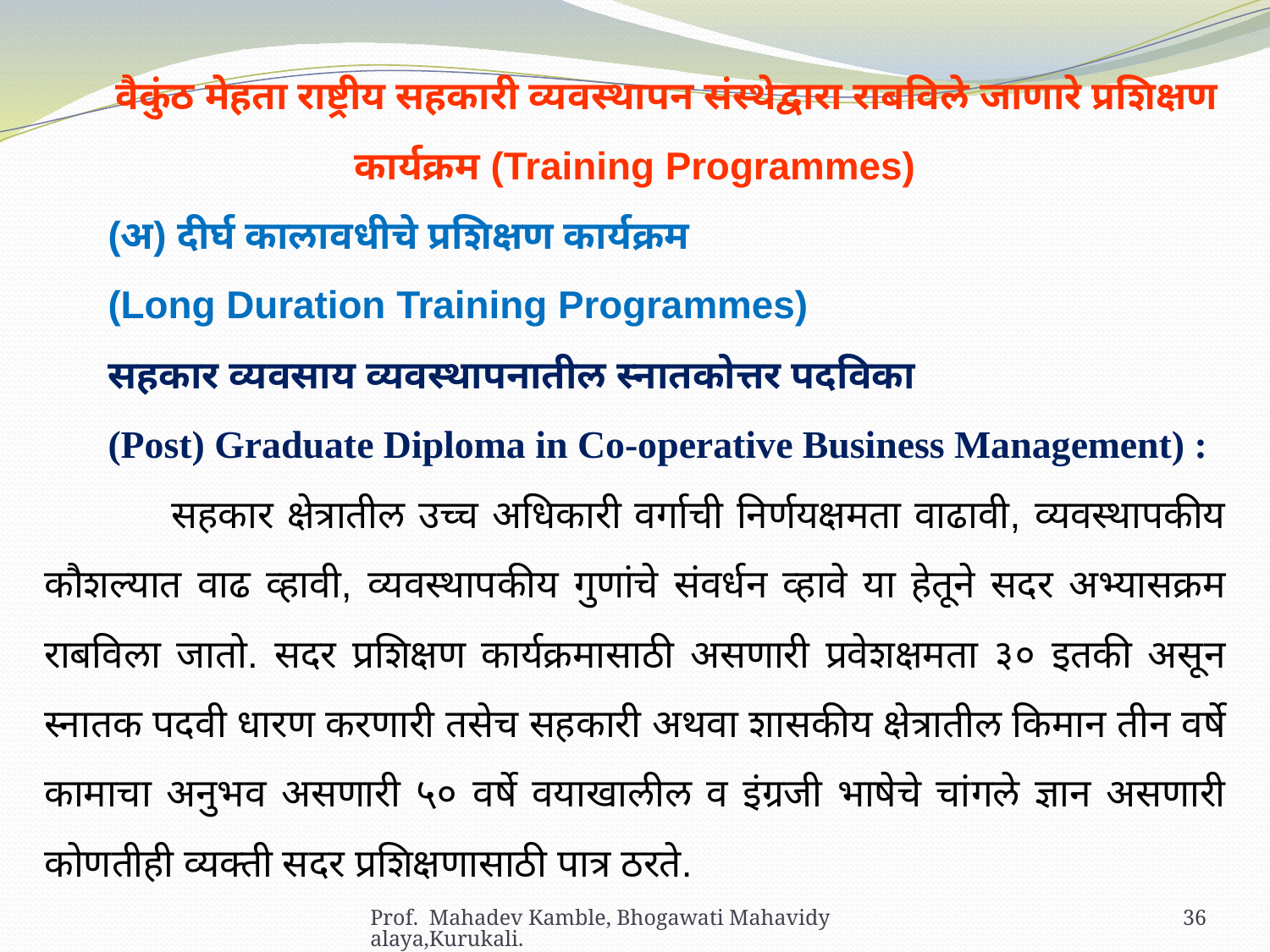

वैकुंठ मेहता राष्ट्रीय सहकारी व्यवस्थापन संस्थेद्वारा राबविले जाणारे प्रशिक्षण कार्यक्रम (Training Programmes)
(अ) दीर्घ कालावधीचे प्रशिक्षण कार्यक्रम
(Long Duration Training Programmes)
सहकार व्यवसाय व्यवस्थापनातील स्नातकोत्तर पदविका
(Post) Graduate Diploma in Co-operative Business Management) :
	सहकार क्षेत्रातील उच्च अधिकारी वर्गाची निर्णयक्षमता वाढावी, व्यवस्थापकीय कौशल्यात वाढ व्हावी, व्यवस्थापकीय गुणांचे संवर्धन व्हावे या हेतूने सदर अभ्यासक्रम राबविला जातो. सदर प्रशिक्षण कार्यक्रमासाठी असणारी प्रवेशक्षमता ३० इतकी असून स्नातक पदवी धारण करणारी तसेच सहकारी अथवा शासकीय क्षेत्रातील किमान तीन वर्षे कामाचा अनुभव असणारी ५० वर्षे वयाखालील व इंग्रजी भाषेचे चांगले ज्ञान असणारी कोणतीही व्यक्ती सदर प्रशिक्षणासाठी पात्र ठरते.
Prof.  Mahadev Kamble, Bhogawati Mahavidyalaya,Kurukali.
36